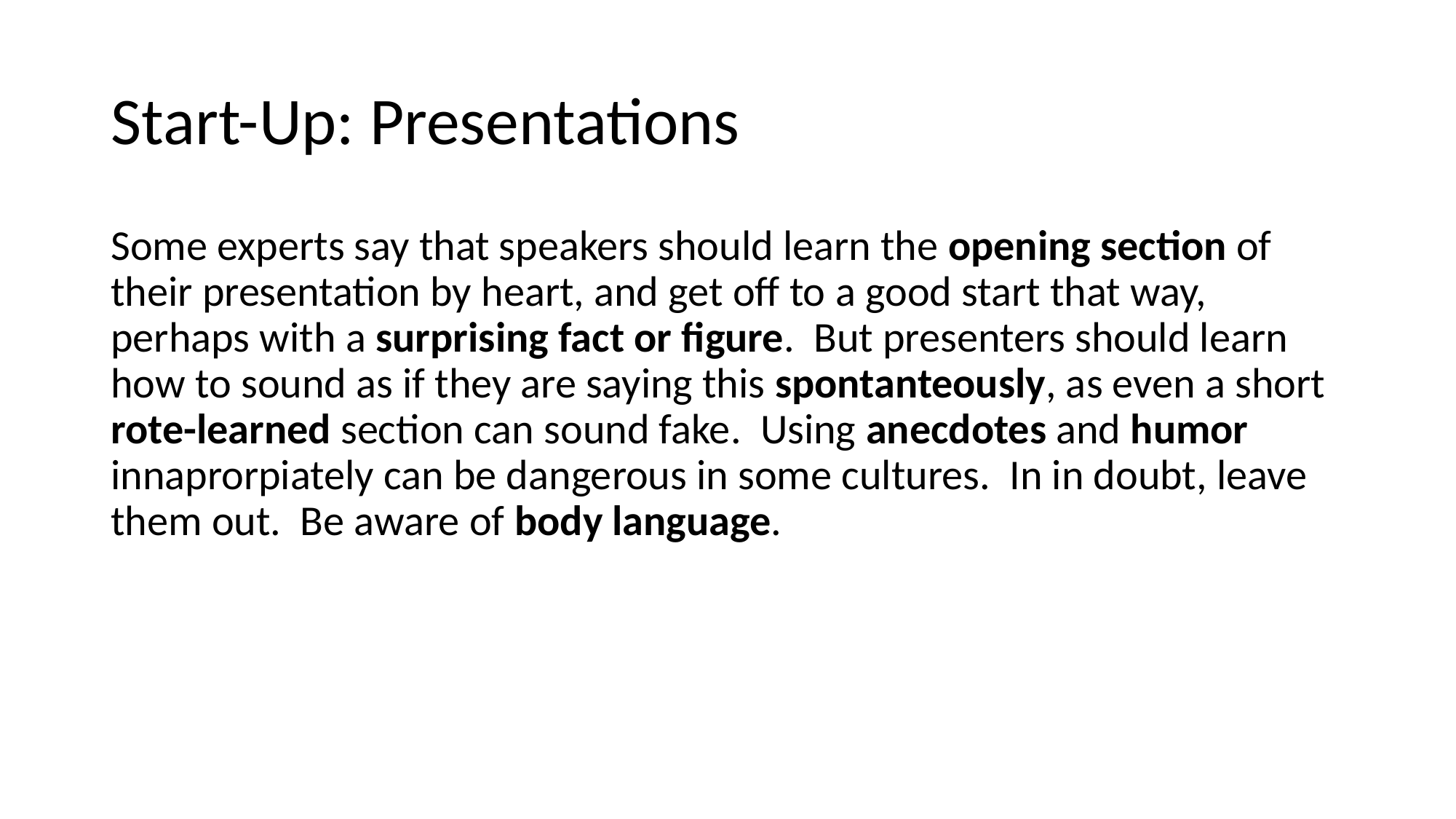

# Start-Up: Presentations
Some experts say that speakers should learn the opening section of their presentation by heart, and get off to a good start that way, perhaps with a surprising fact or figure.  But presenters should learn how to sound as if they are saying this spontanteously, as even a short rote-learned section can sound fake.  Using anecdotes and humor innaprorpiately can be dangerous in some cultures.  In in doubt, leave them out.  Be aware of body language.